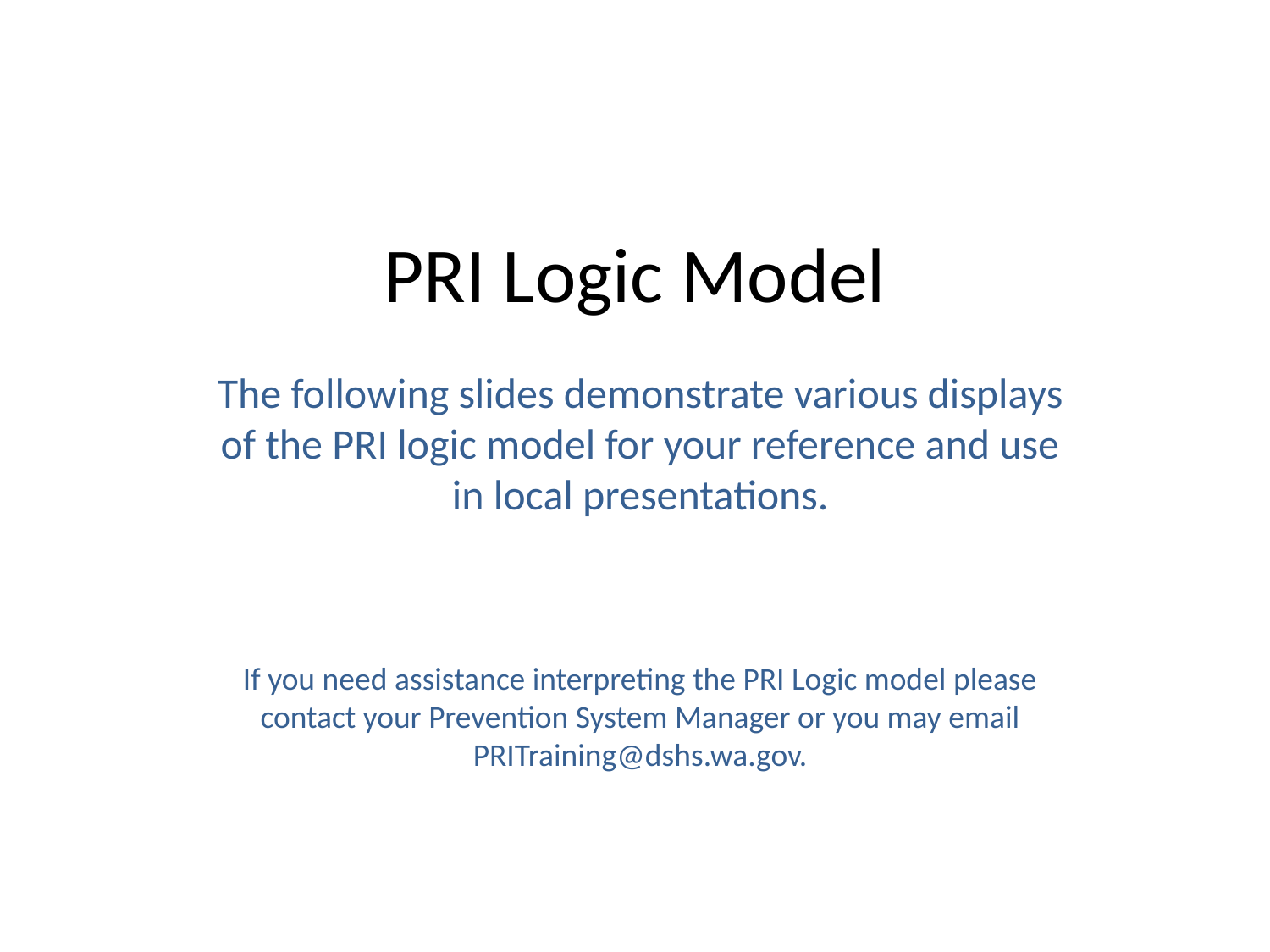

# PRI Logic Model
The following slides demonstrate various displays of the PRI logic model for your reference and use in local presentations.

If you need assistance interpreting the PRI Logic model please contact your Prevention System Manager or you may email PRITraining@dshs.wa.gov.